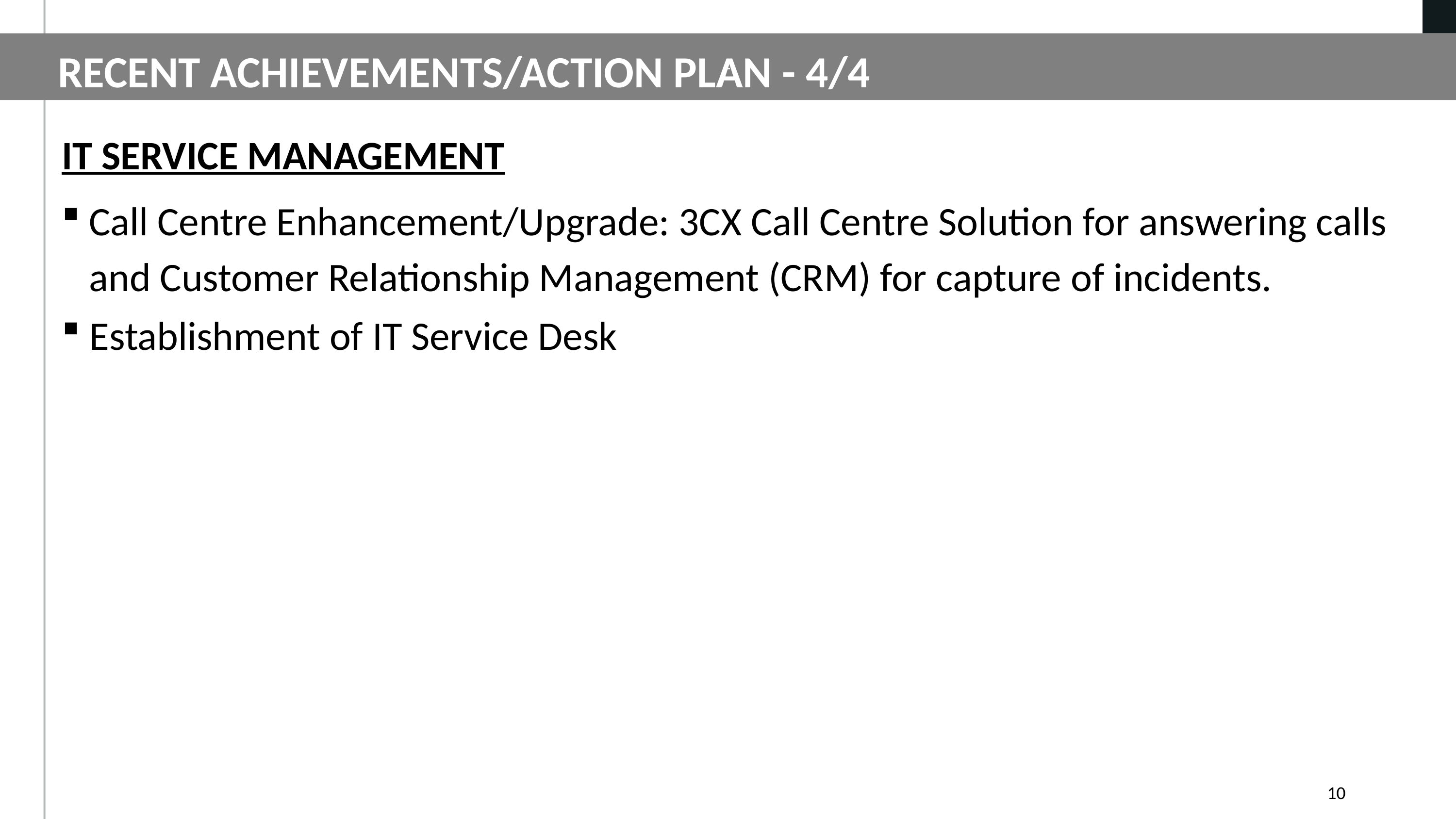

-
RECENT ACHIEVEMENTS/ACTION PLAN - 4/4
IT SERVICE MANAGEMENT
Call Centre Enhancement/Upgrade: 3CX Call Centre Solution for answering calls and Customer Relationship Management (CRM) for capture of incidents.
 Establishment of IT Service Desk
10